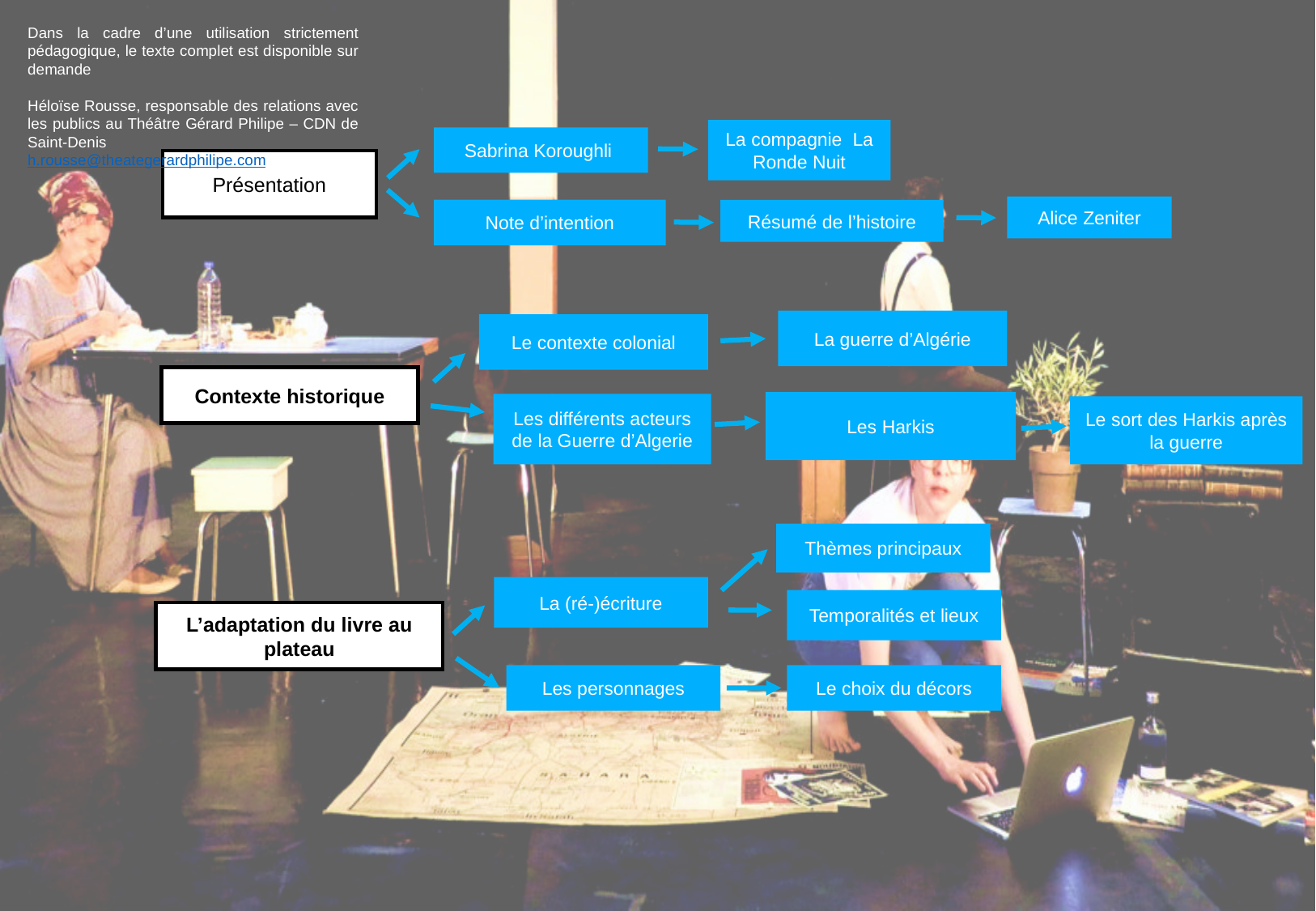

Dans la cadre d’une utilisation strictement pédagogique, le texte complet est disponible sur demande

Héloïse Rousse, responsable des relations avec les publics au Théâtre Gérard Philipe – CDN de Saint-Denis
h.rousse@theategerardphilipe.com
La compagnie  La Ronde Nuit
Sabrina Koroughli

Présentation

Alice Zeniter
Note d’intention
Résumé de l’histoire

La guerre d’Algérie
Le contexte colonial

Contexte historique
Les Harkis
Les différents acteurs de la Guerre d’Algerie
Le sort des Harkis après la guerre

Thèmes principaux

La (ré-)écriture
Temporalités et lieux
L’adaptation du livre au plateau

Le choix du décors
Les personnages